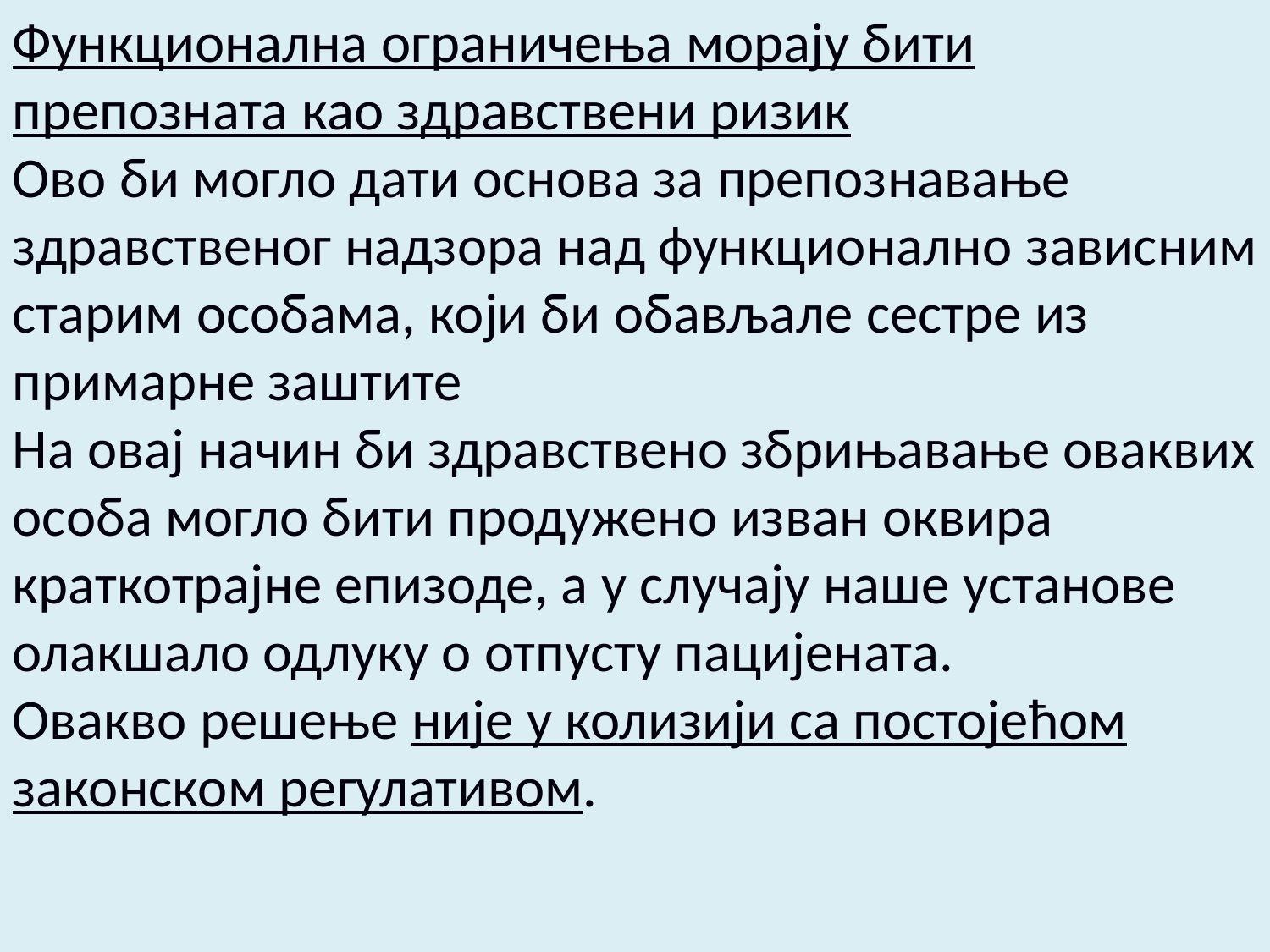

Функционална ограничења морају бити препозната као здравствени ризик
Ово би могло дати основа за препознавање здравственог надзора над функционално зависним старим особама, који би обављале сестре из примарне заштите
На овај начин би здравствено збрињавање оваквих особа могло бити продужено изван оквира краткотрајне епизоде, а у случају наше установе олакшало одлуку о отпусту пацијената.
Овакво решење није у колизији са постојећом законском регулативом.